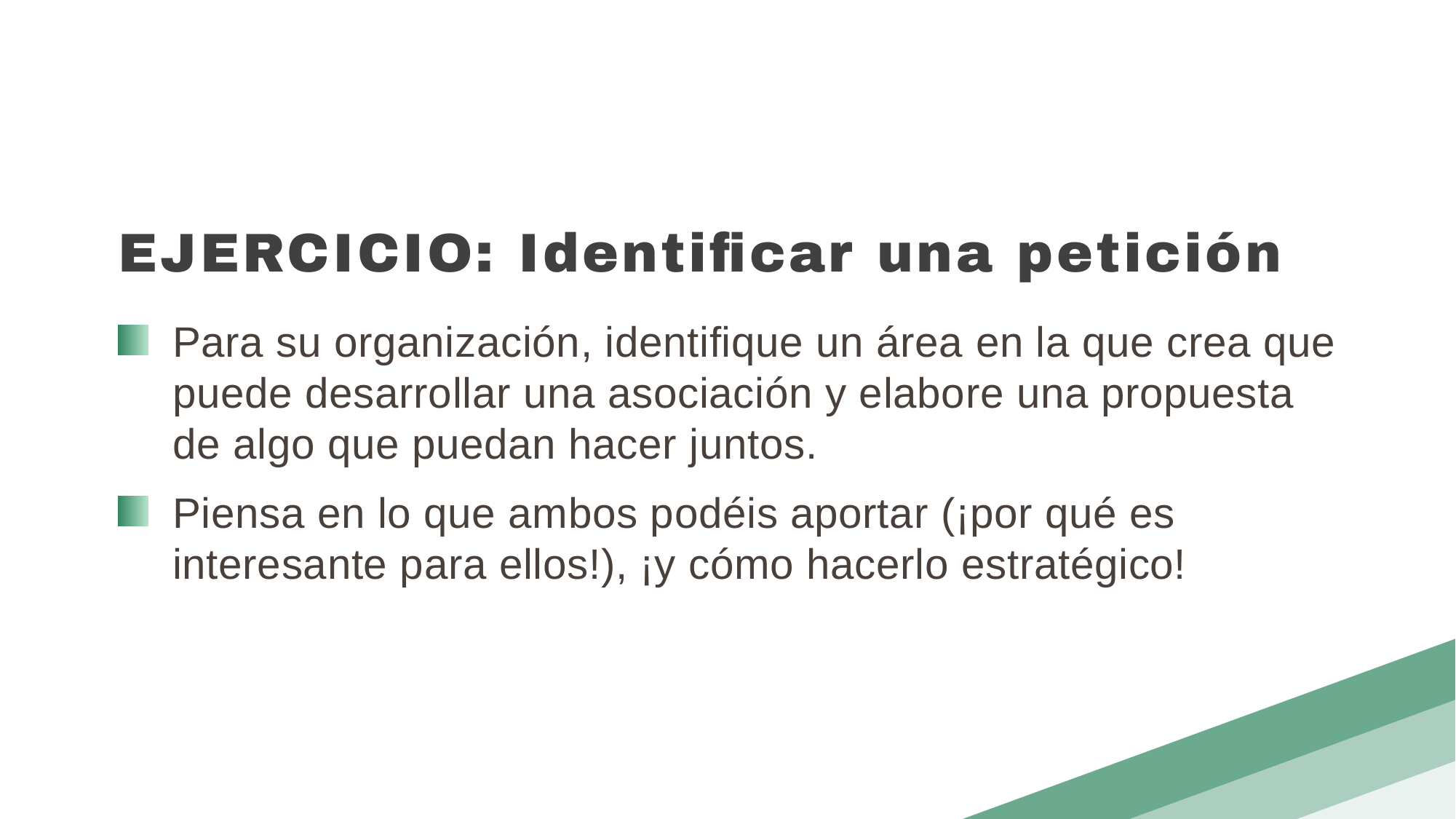

EJERCICIO: Identificar una petición

Para su organización, identifique un área en la que crea que puede desarrollar una asociación y elabore una propuesta de algo que puedan hacer juntos.
Piensa en lo que ambos podéis aportar (¡por qué es interesante para ellos!), ¡y cómo hacerlo estratégico!